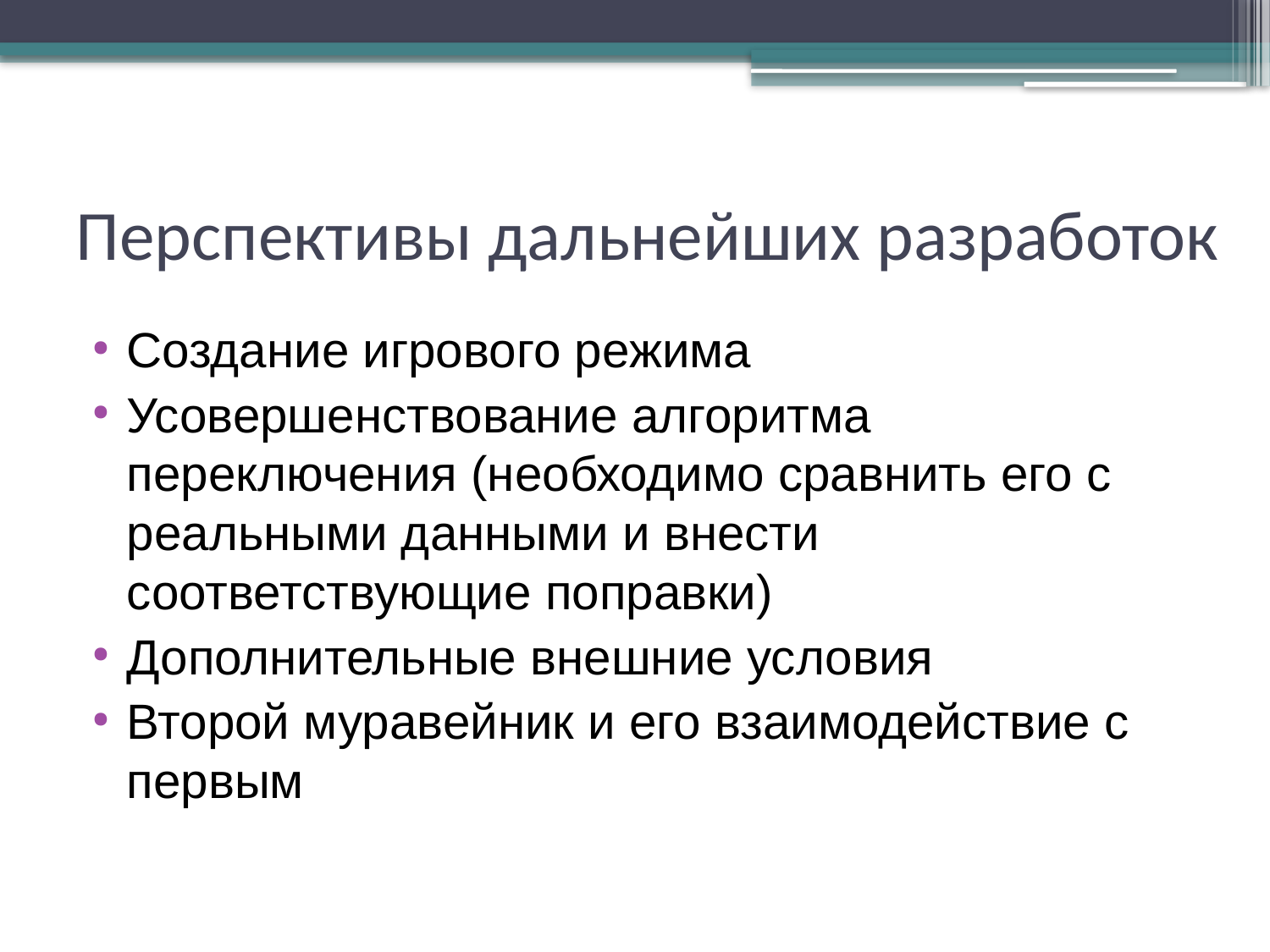

# Перспективы дальнейших разработок
Создание игрового режима
Усовершенствование алгоритма переключения (необходимо сравнить его с реальными данными и внести соответствующие поправки)
Дополнительные внешние условия
Второй муравейник и его взаимодействие с первым